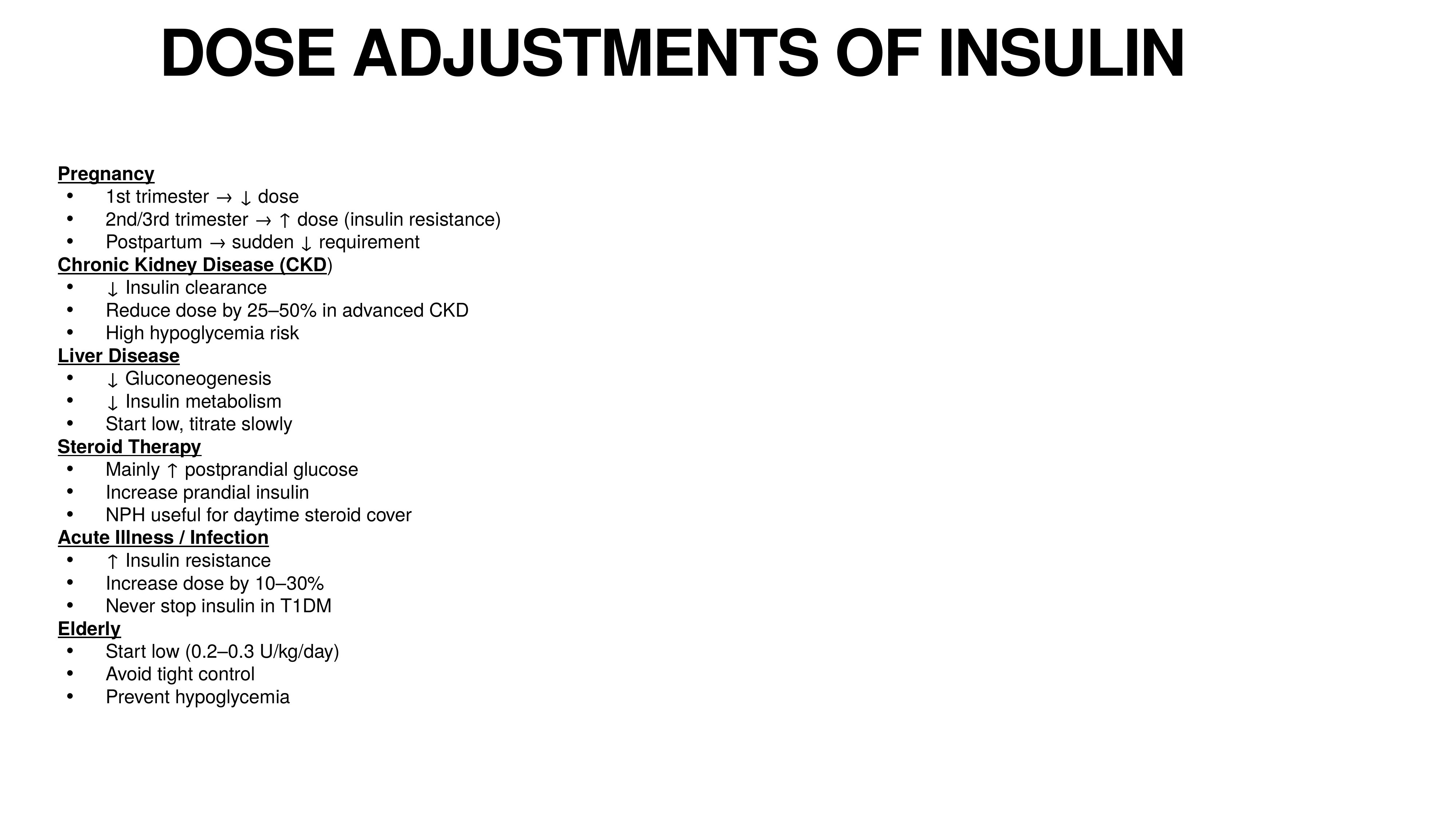

# DOSE ADJUSTMENTS OF INSULIN

Pregnancy
1st trimester → ↓ dose
2nd/3rd trimester → ↑ dose (insulin resistance)
Postpartum → sudden ↓ requirement
Chronic Kidney Disease (CKD)
↓ Insulin clearance
Reduce dose by 25–50% in advanced CKD
High hypoglycemia risk
Liver Disease
↓ Gluconeogenesis
↓ Insulin metabolism
Start low, titrate slowly
Steroid Therapy
Mainly ↑ postprandial glucose
Increase prandial insulin
NPH useful for daytime steroid cover
Acute Illness / Infection
↑ Insulin resistance
Increase dose by 10–30%
Never stop insulin in T1DM
Elderly
Start low (0.2–0.3 U/kg/day)
Avoid tight control
Prevent hypoglycemia